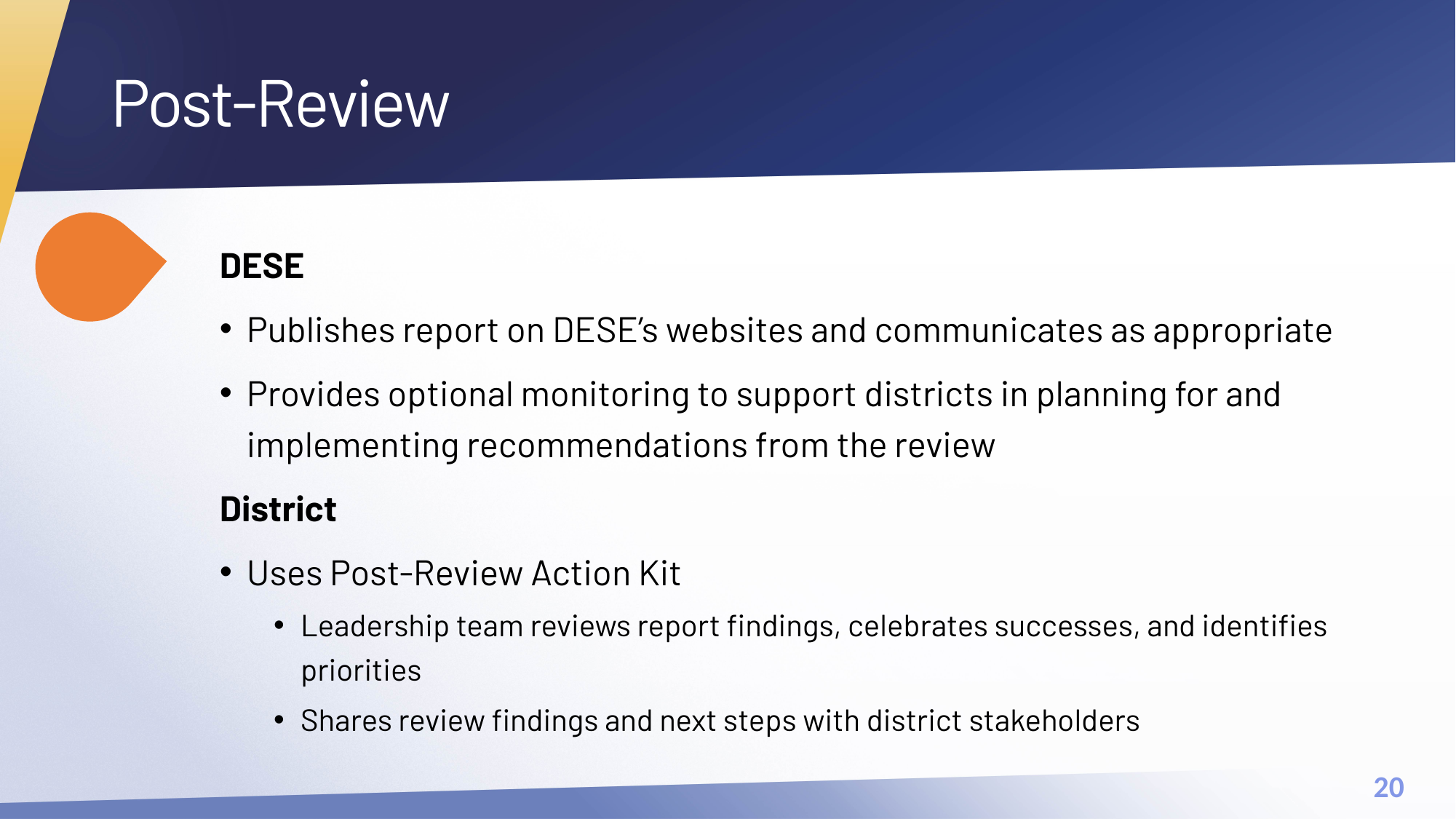

# Post-Review

DESE
Publishes report on DESE’s websites and communicates as appropriate
Provides optional monitoring to support districts in planning for and implementing recommendations from the review
District
Uses Post-Review Action Kit
Leadership team reviews report findings, celebrates successes, and identifies priorities
Shares review findings and next steps with district stakeholders